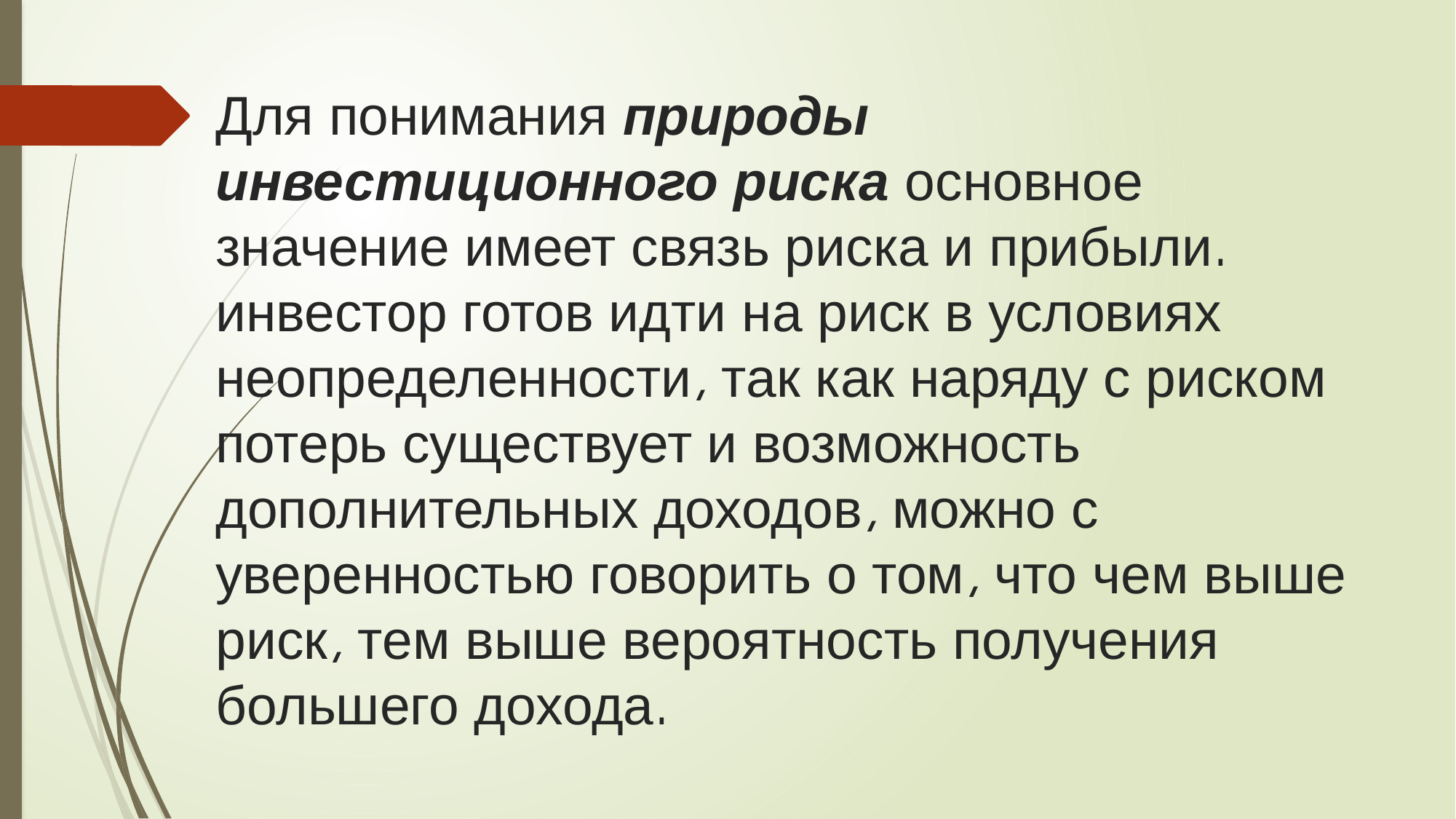

# Для понимания природы инвестиционного риска основное значение имеет связь риска и прибыли. инвестор готов идти на риск в условиях неопределенности, так как наряду с риском потерь существует и возможность дополнительных доходов, можно с уверенностью говорить о том, что чем выше риск, тем выше вероятность получения большего дохода.